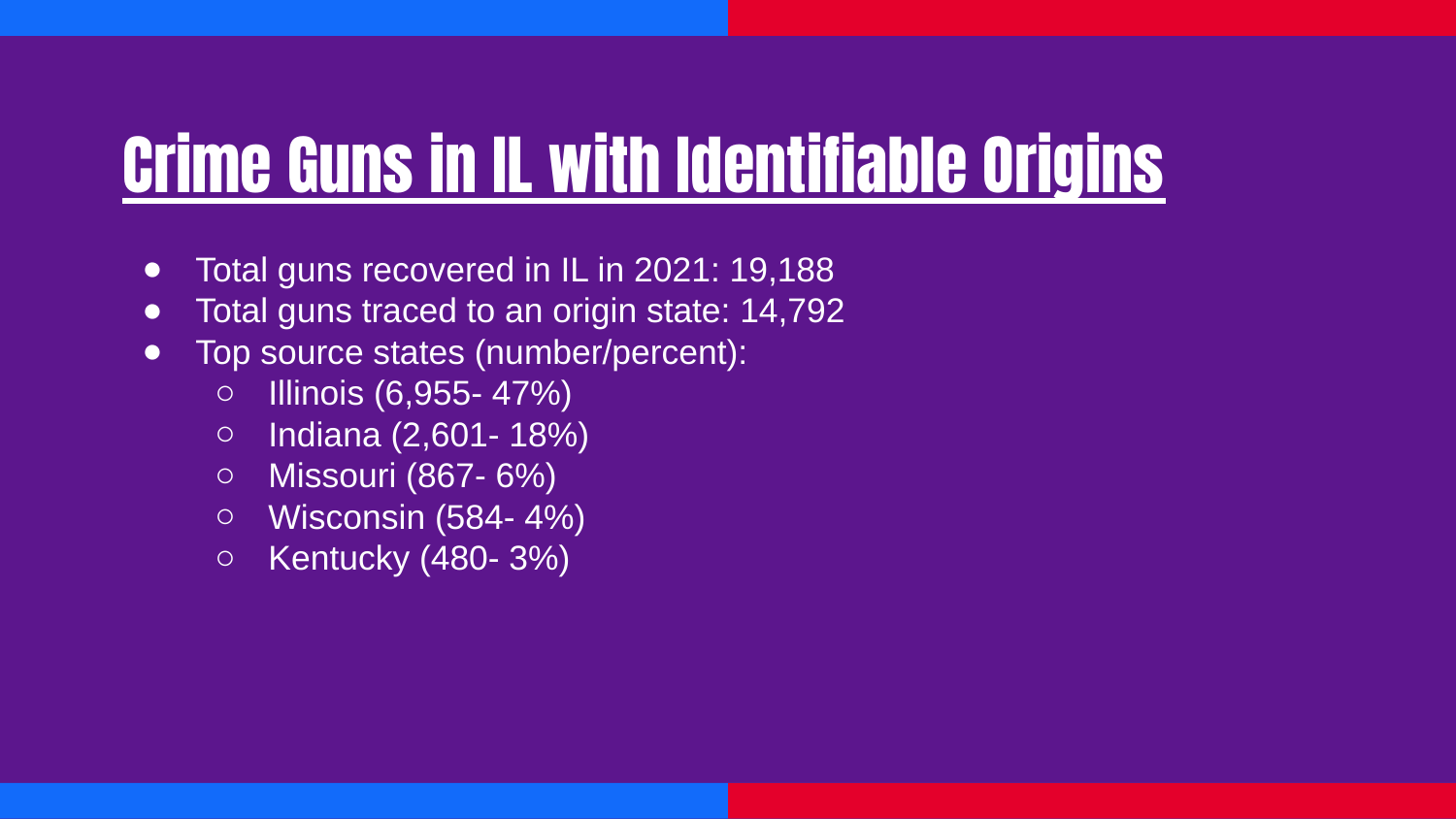

Crime Guns in IL with Identifiable Origins
Total guns recovered in IL in 2021: 19,188
Total guns traced to an origin state: 14,792
Top source states (number/percent):
Illinois (6,955- 47%)
Indiana (2,601- 18%)
Missouri (867- 6%)
Wisconsin (584- 4%)
Kentucky (480- 3%)